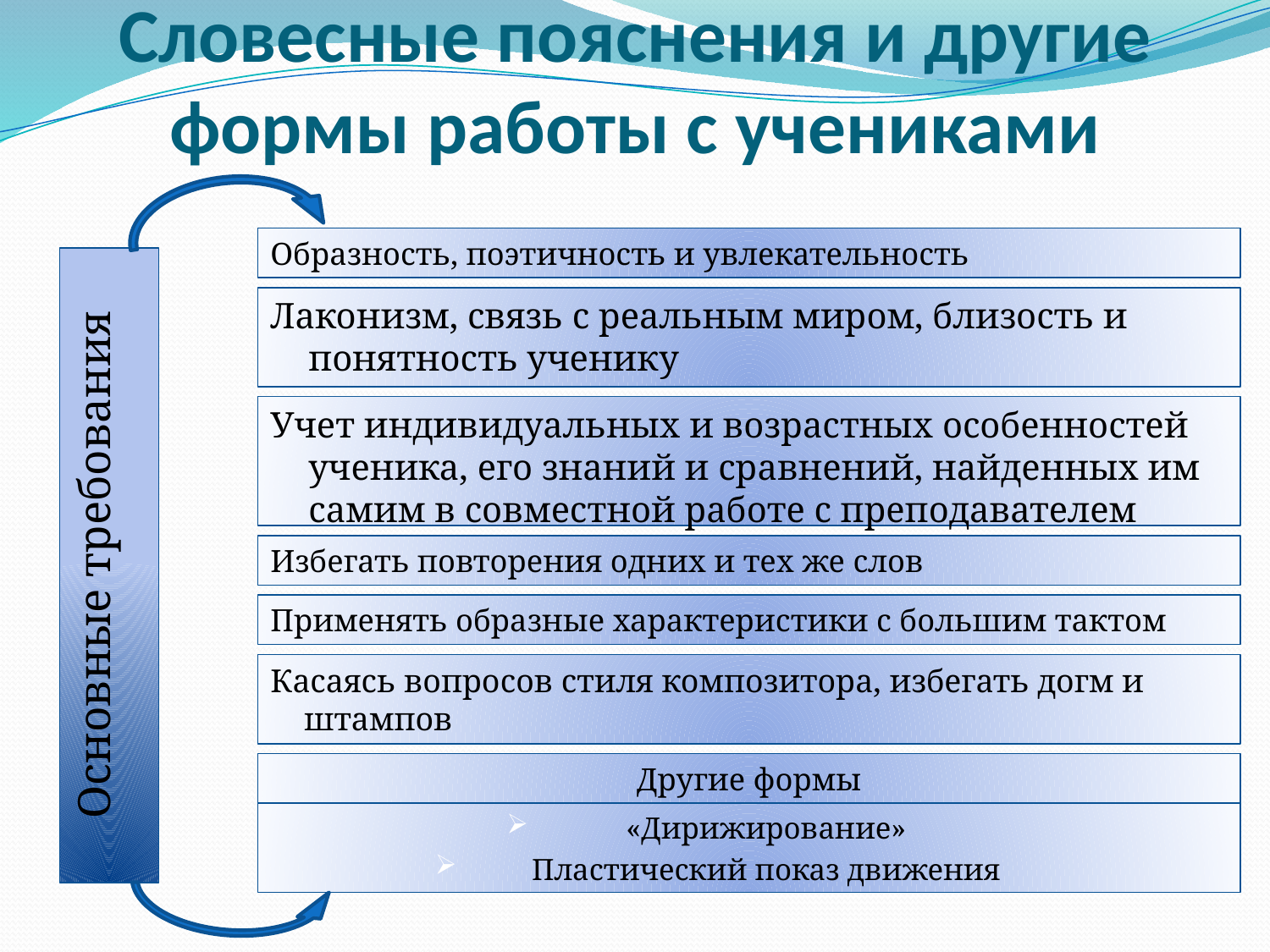

# Словесные пояснения и другие формы работы с учениками

Образность, поэтичность и увлекательность
Лаконизм, связь с реальным миром, близость и понятность ученику
Учет индивидуальных и возрастных особенностей ученика, его знаний и сравнений, найденных им самим в совместной работе с преподавателем
Основные требования
Избегать повторения одних и тех же слов
Применять образные характеристики с большим тактом
Касаясь вопросов стиля композитора, избегать догм и  штампов
Другие формы
«Дирижирование»
Пластический показ движения